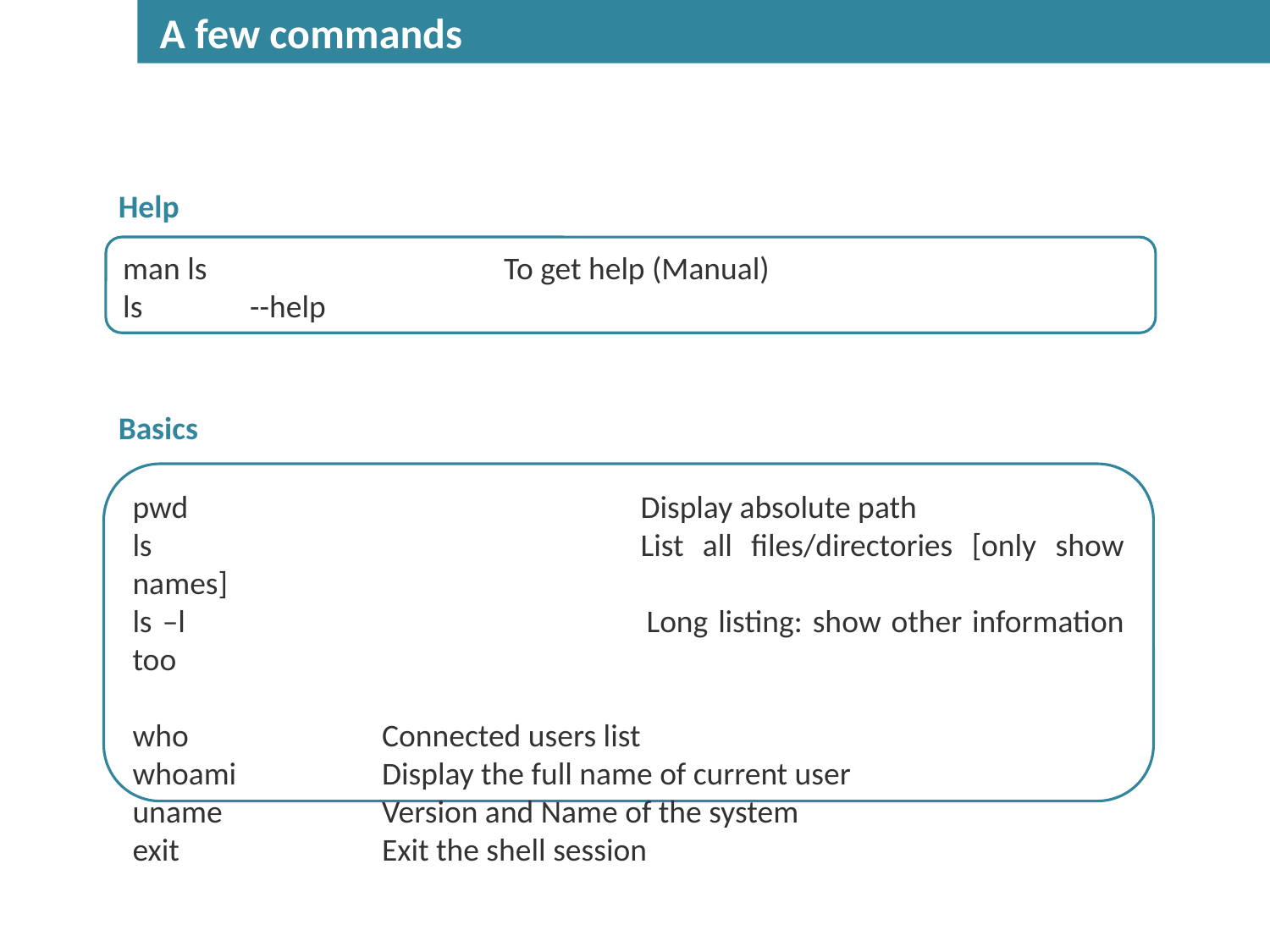

A few commands
Help
man ls			To get help (Manual)
ls	--help
Basics
pwd				Display absolute path
ls				List all files/directories [only show names]
ls –l 				Long listing: show other information too

who 			Connected users list
whoami			Display the full name of current user
uname			Version and Name of the system
exit				Exit the shell session